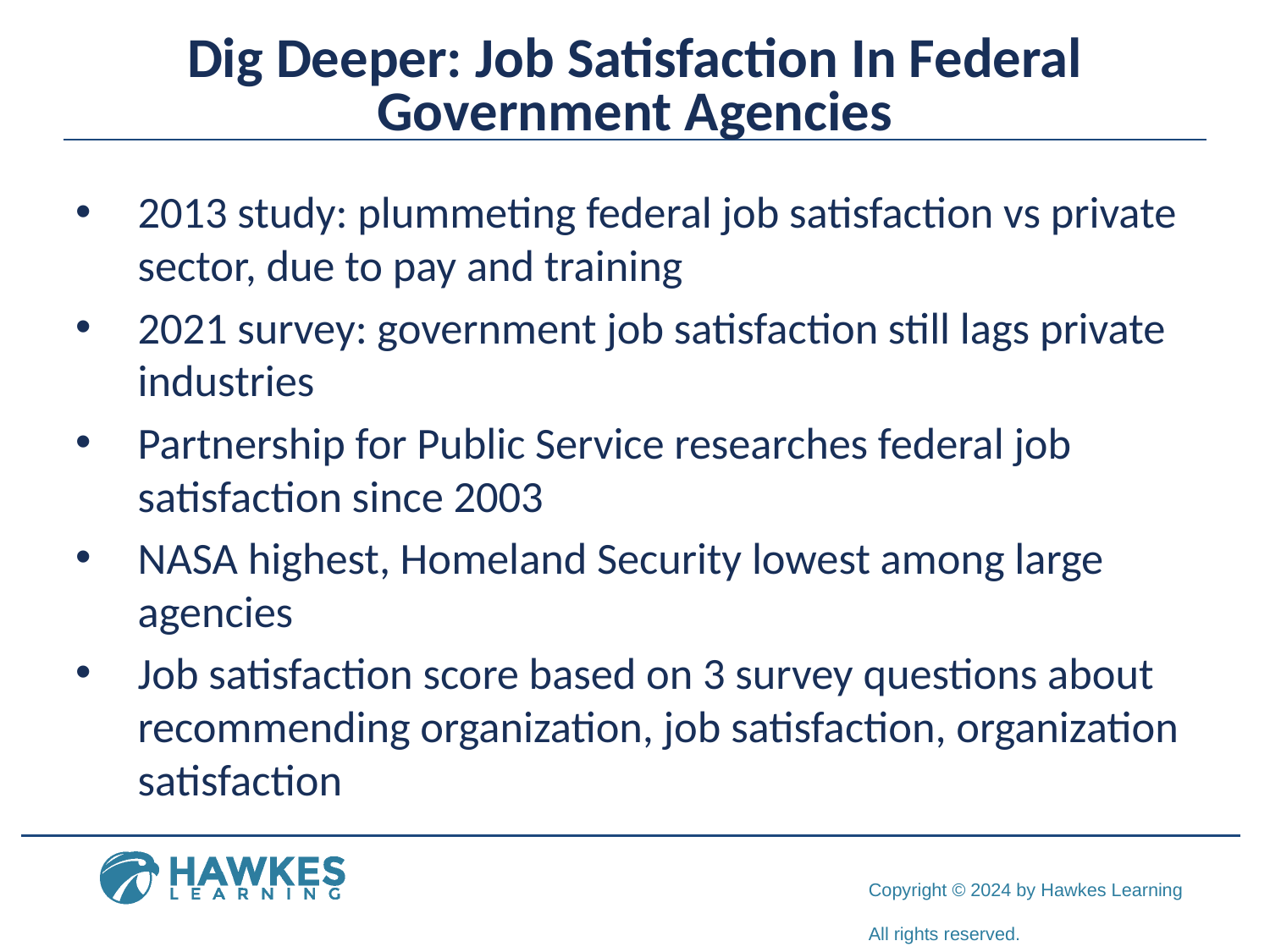

# Dig Deeper: Job Satisfaction In Federal Government Agencies
2013 study: plummeting federal job satisfaction vs private sector, due to pay and training
2021 survey: government job satisfaction still lags private industries
Partnership for Public Service researches federal job satisfaction since 2003
NASA highest, Homeland Security lowest among large agencies
Job satisfaction score based on 3 survey questions about recommending organization, job satisfaction, organization satisfaction